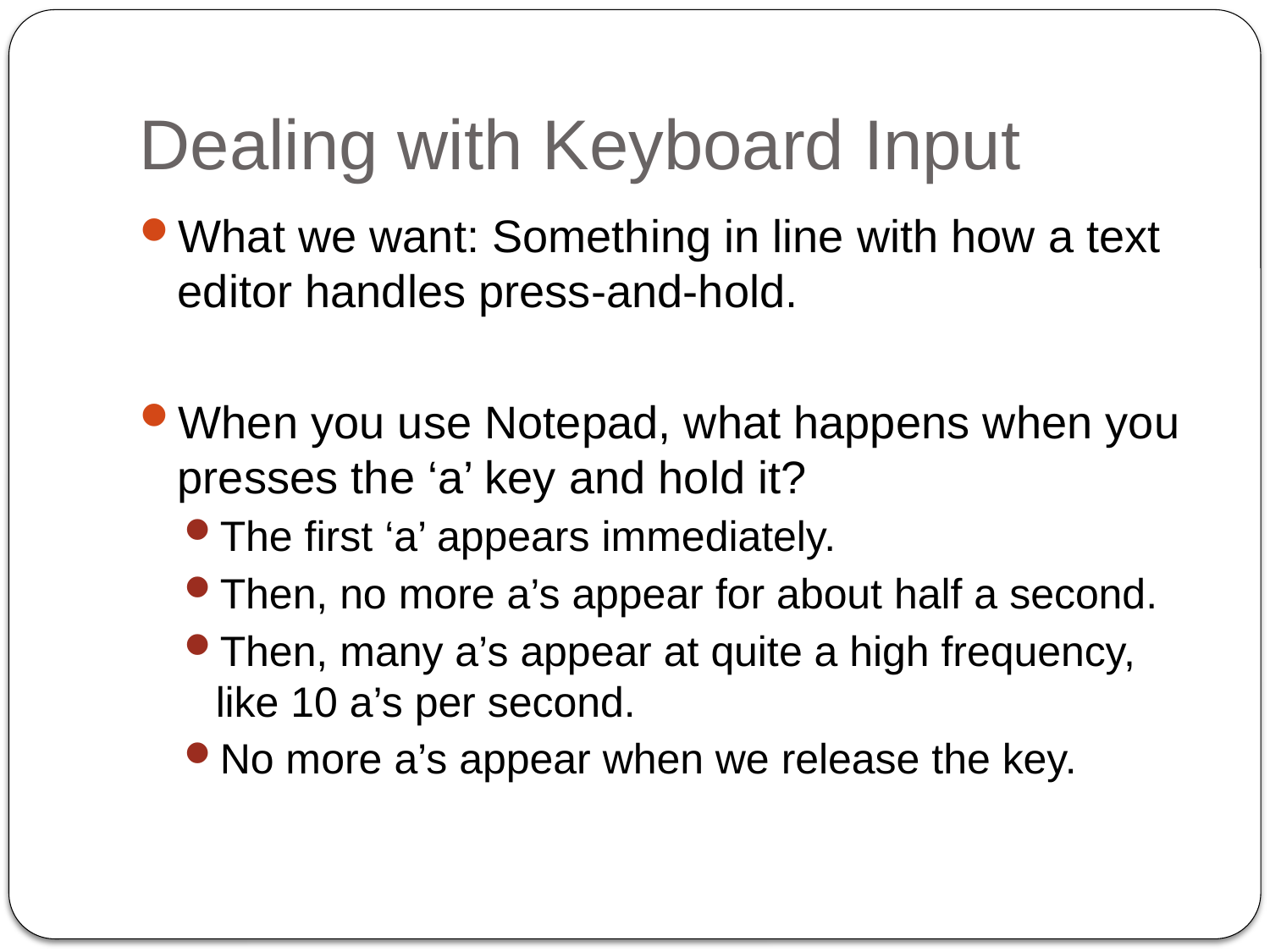

# Dealing with Keyboard Input
What we want: Something in line with how a text editor handles press-and-hold.

When you use Notepad, what happens when you presses the ‘a’ key and hold it?
The first ‘a’ appears immediately.
Then, no more a’s appear for about half a second.
Then, many a’s appear at quite a high frequency, like 10 a’s per second.
No more a’s appear when we release the key.